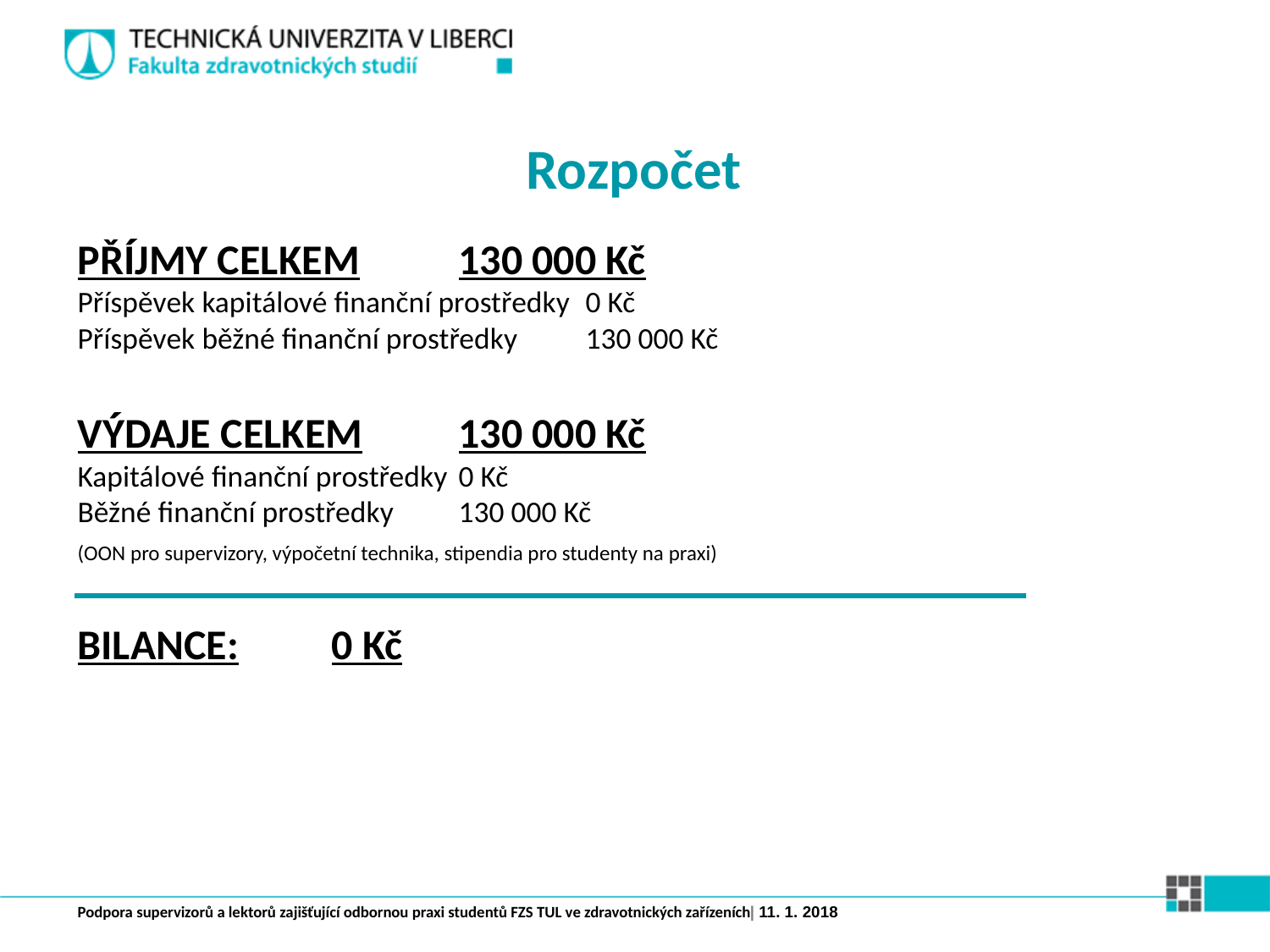

# Rozpočet
PŘÍJMY CELKEM	130 000 Kč
Příspěvek kapitálové finanční prostředky	0 Kč
Příspěvek běžné finanční prostředky	130 000 Kč

VÝDAJE CELKEM	130 000 Kč
Kapitálové finanční prostředky	0 Kč
Běžné finanční prostředky	130 000 Kč
(OON pro supervizory, výpočetní technika, stipendia pro studenty na praxi)

BILANCE:	0 Kč
Podpora supervizorů a lektorů zajišťující odbornou praxi studentů FZS TUL ve zdravotnických zařízeních| 11. 1. 2018